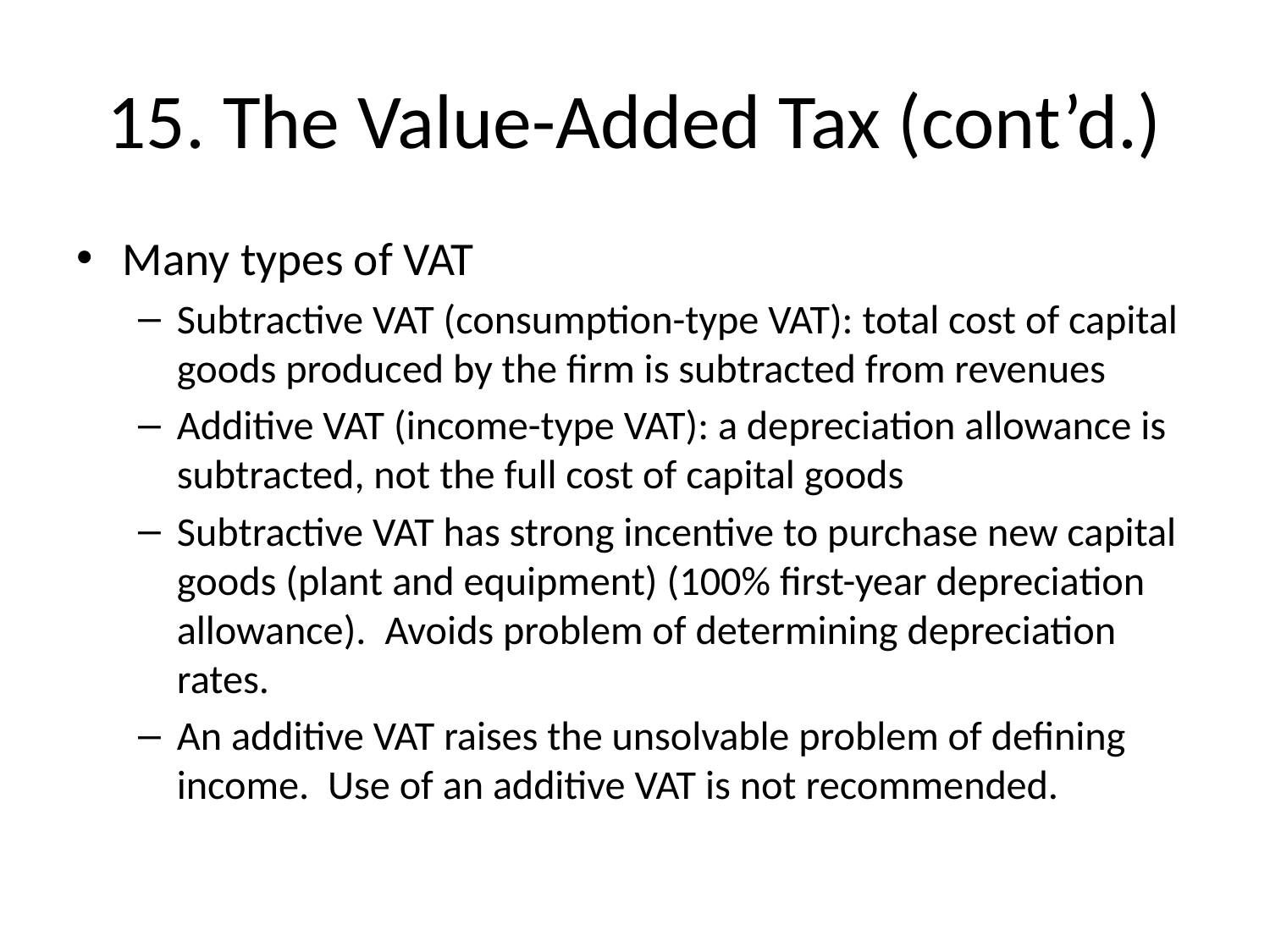

# 15. The Value-Added Tax (cont’d.)
Many types of VAT
Subtractive VAT (consumption-type VAT): total cost of capital goods produced by the firm is subtracted from revenues
Additive VAT (income-type VAT): a depreciation allowance is subtracted, not the full cost of capital goods
Subtractive VAT has strong incentive to purchase new capital goods (plant and equipment) (100% first-year depreciation allowance).  Avoids problem of determining depreciation rates.
An additive VAT raises the unsolvable problem of defining income.  Use of an additive VAT is not recommended.